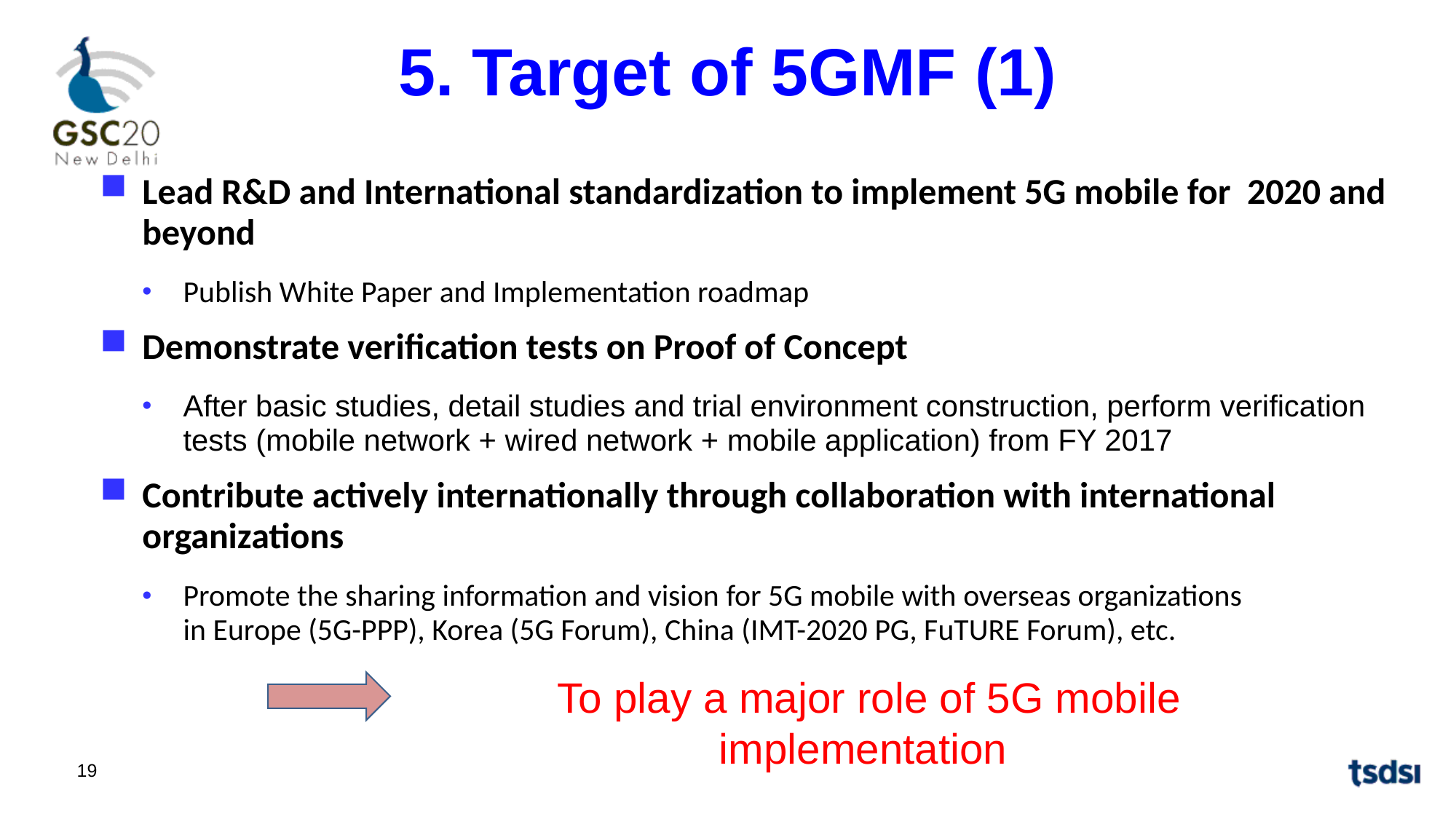

5. Target of 5GMF (1)
Lead R&D and International standardization to implement 5G mobile for  2020 and beyond
Publish White Paper and Implementation roadmap
Demonstrate verification tests on Proof of Concept
After basic studies, detail studies and trial environment construction, perform verification tests (mobile network + wired network + mobile application) from FY 2017
Contribute actively internationally through collaboration with international organizations
Promote the sharing information and vision for 5G mobile with overseas organizations
in Europe (5G-PPP), Korea (5G Forum), China (IMT-2020 PG, FuTURE Forum), etc.
To play a major role of 5G mobile implementation

19